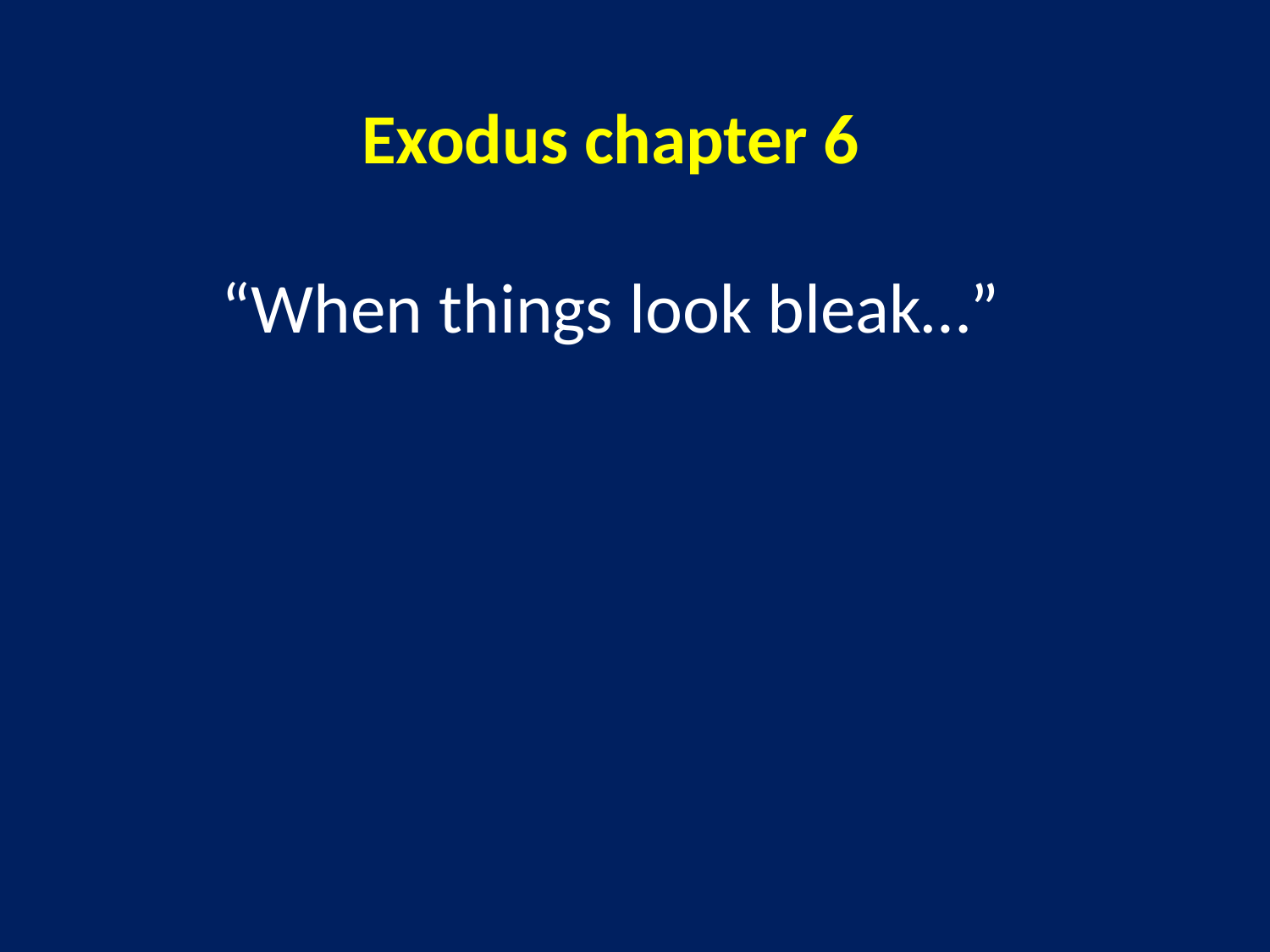

Exodus chapter 6

“When things look bleak…”